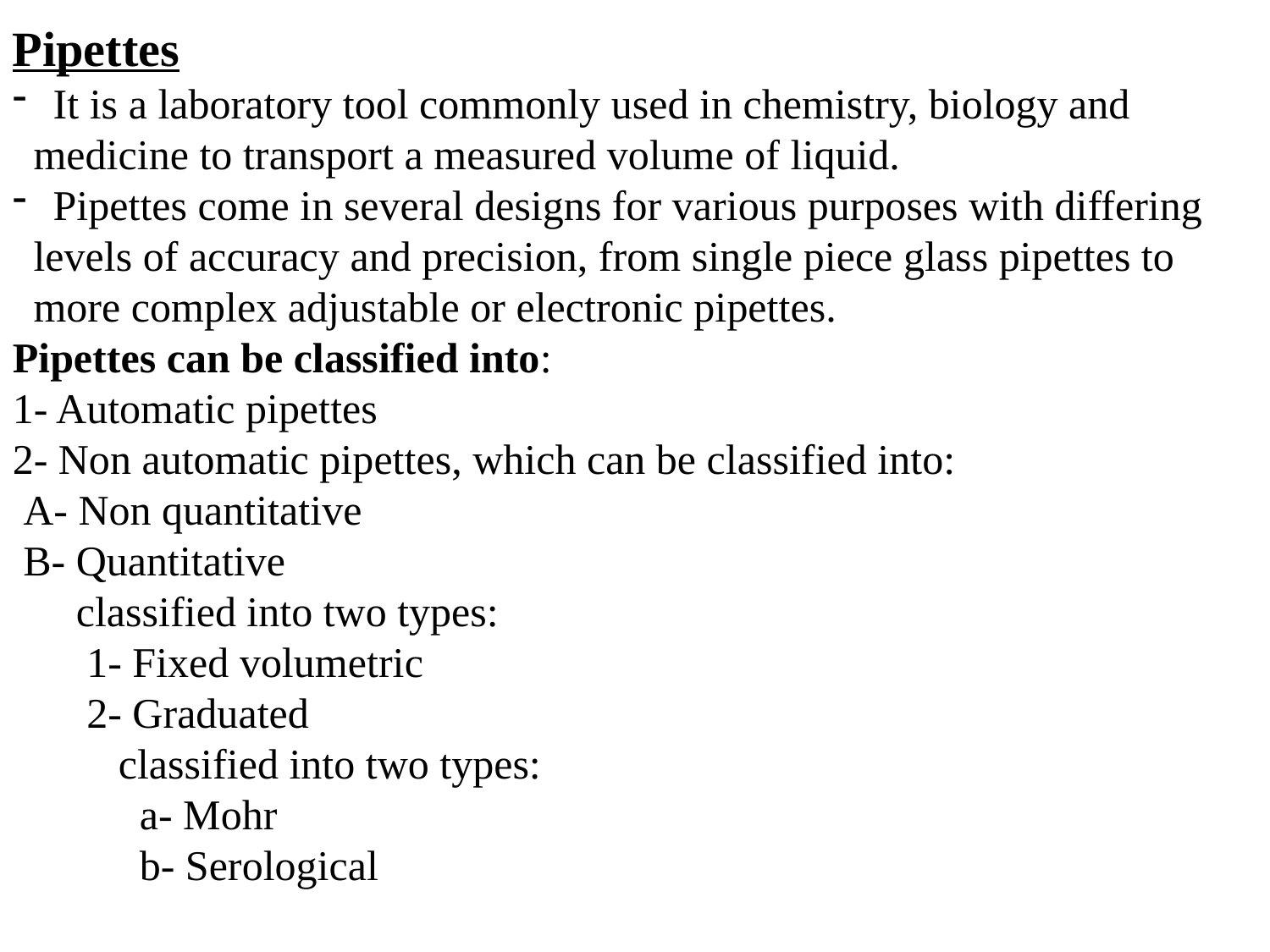

Pipettes
 It is a laboratory tool commonly used in chemistry, biology and
  medicine to transport a measured volume of liquid.
 Pipettes come in several designs for various purposes with differing
  levels of accuracy and precision, from single piece glass pipettes to
  more complex adjustable or electronic pipettes.
Pipettes can be classified into:
1- Automatic pipettes
2- Non automatic pipettes, which can be classified into:
 A- Non quantitative
 B- Quantitative
      classified into two types:
       1- Fixed volumetric
       2- Graduated
          classified into two types:
            a- Mohr
            b- Serological